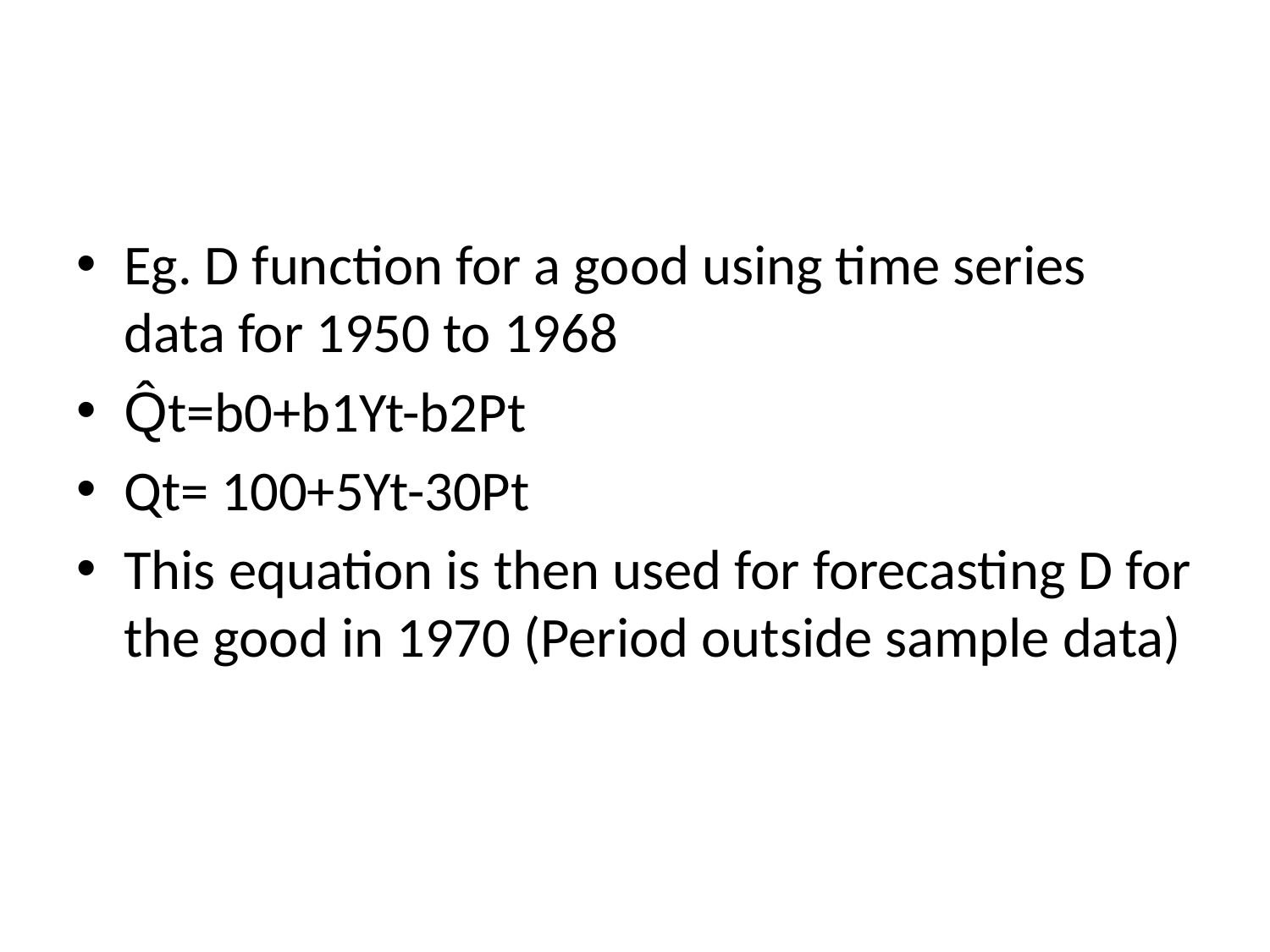

#
Eg. D function for a good using time series data for 1950 to 1968
Q̂t=b0+b1Yt-b2Pt
Qt= 100+5Yt-30Pt
This equation is then used for forecasting D for the good in 1970 (Period outside sample data)